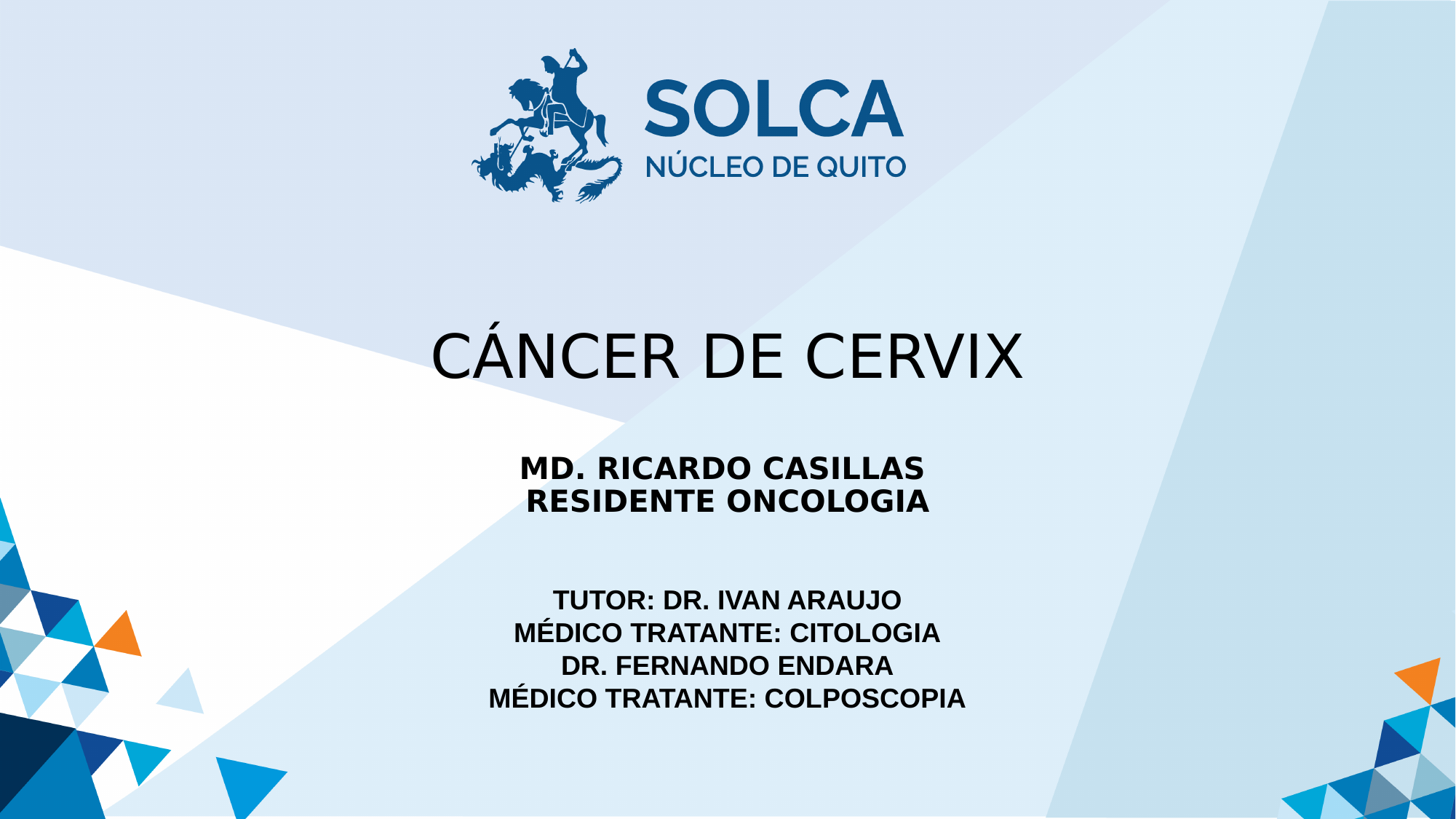

CÁNCER DE CERVIX
# MD. RICARDO CASILLAS RESIDENTE ONCOLOGIA
TUTOR: DR. IVAN ARAUJO
MÉDICO TRATANTE: CITOLOGIA
DR. FERNANDO ENDARA
MÉDICO TRATANTE: COLPOSCOPIA